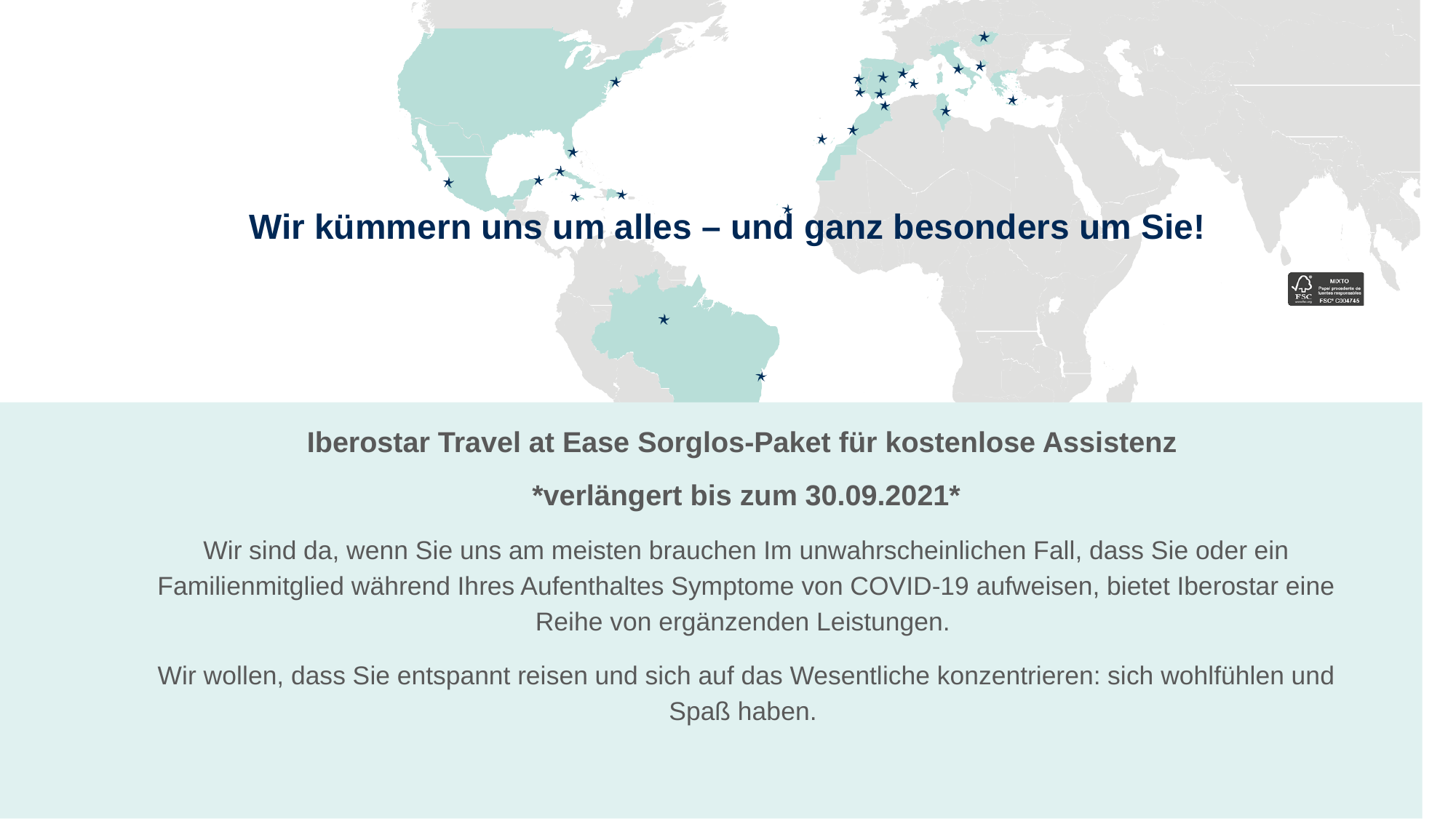

# Wir kümmern uns um alles – und ganz besonders um Sie!

Iberostar Travel at Ease Sorglos-Paket für kostenlose Assistenz
*verlängert bis zum 30.09.2021*
Wir sind da, wenn Sie uns am meisten brauchen Im unwahrscheinlichen Fall, dass Sie oder ein Familienmitglied während Ihres Aufenthaltes Symptome von COVID-19 aufweisen, bietet Iberostar eine Reihe von ergänzenden Leistungen.
Wir wollen, dass Sie entspannt reisen und sich auf das Wesentliche konzentrieren: sich wohlfühlen und Spaß haben.